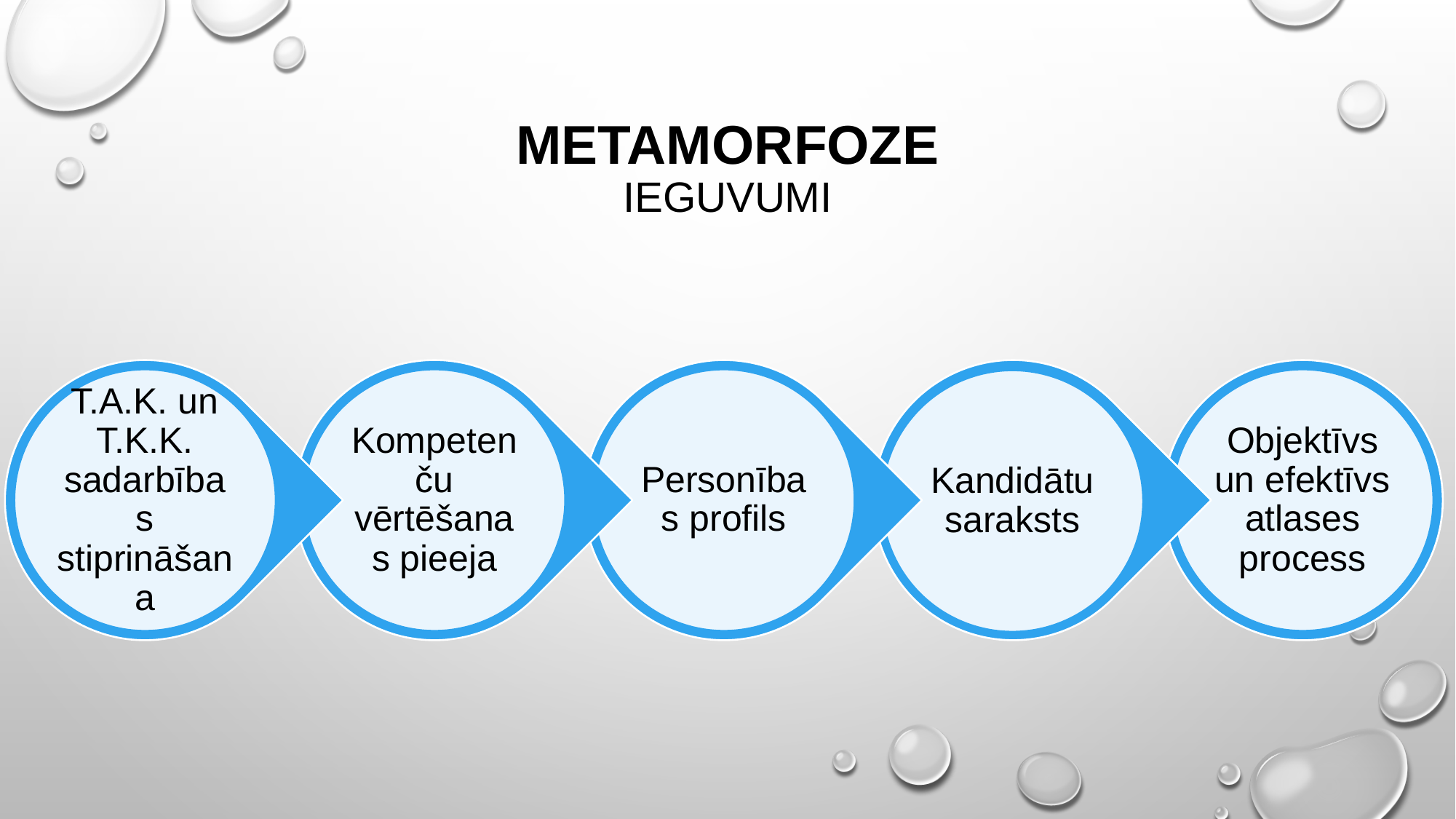

# Metamorfoze ieguvumi
Objektīvs un efektīvs atlases process
Kandidātu saraksts
Personības profils
Kompetenču vērtēšanas pieeja
T.A.K. un T.K.K. sadarbības stiprināšana